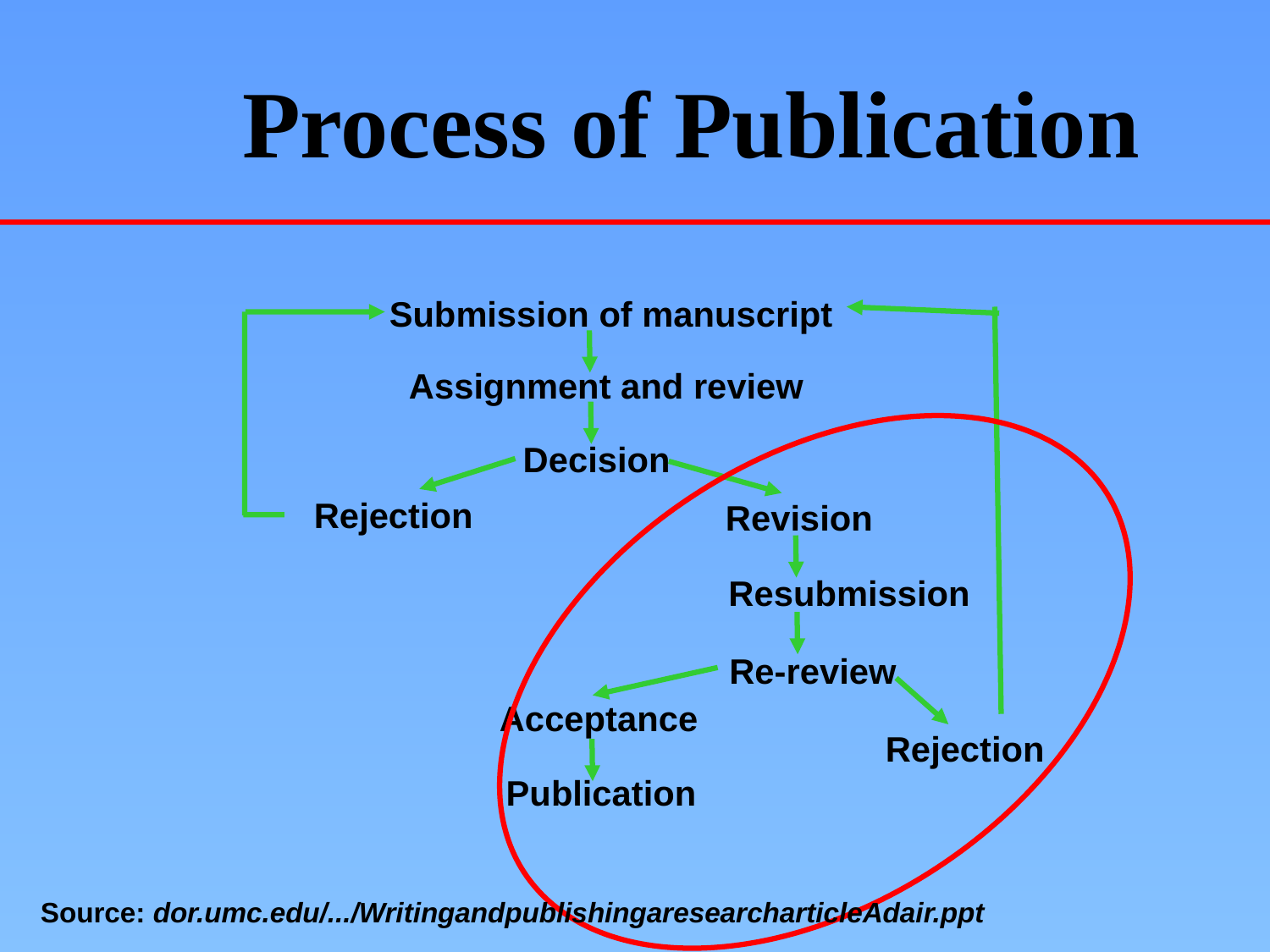

Process of Publication

Submission of manuscript

Assignment and review

Decision

Rejection
Revision

Resubmission

Re-review

Acceptance
Rejection

Publication
Source: dor.umc.edu/.../WritingandpublishingaresearcharticleAdair.ppt